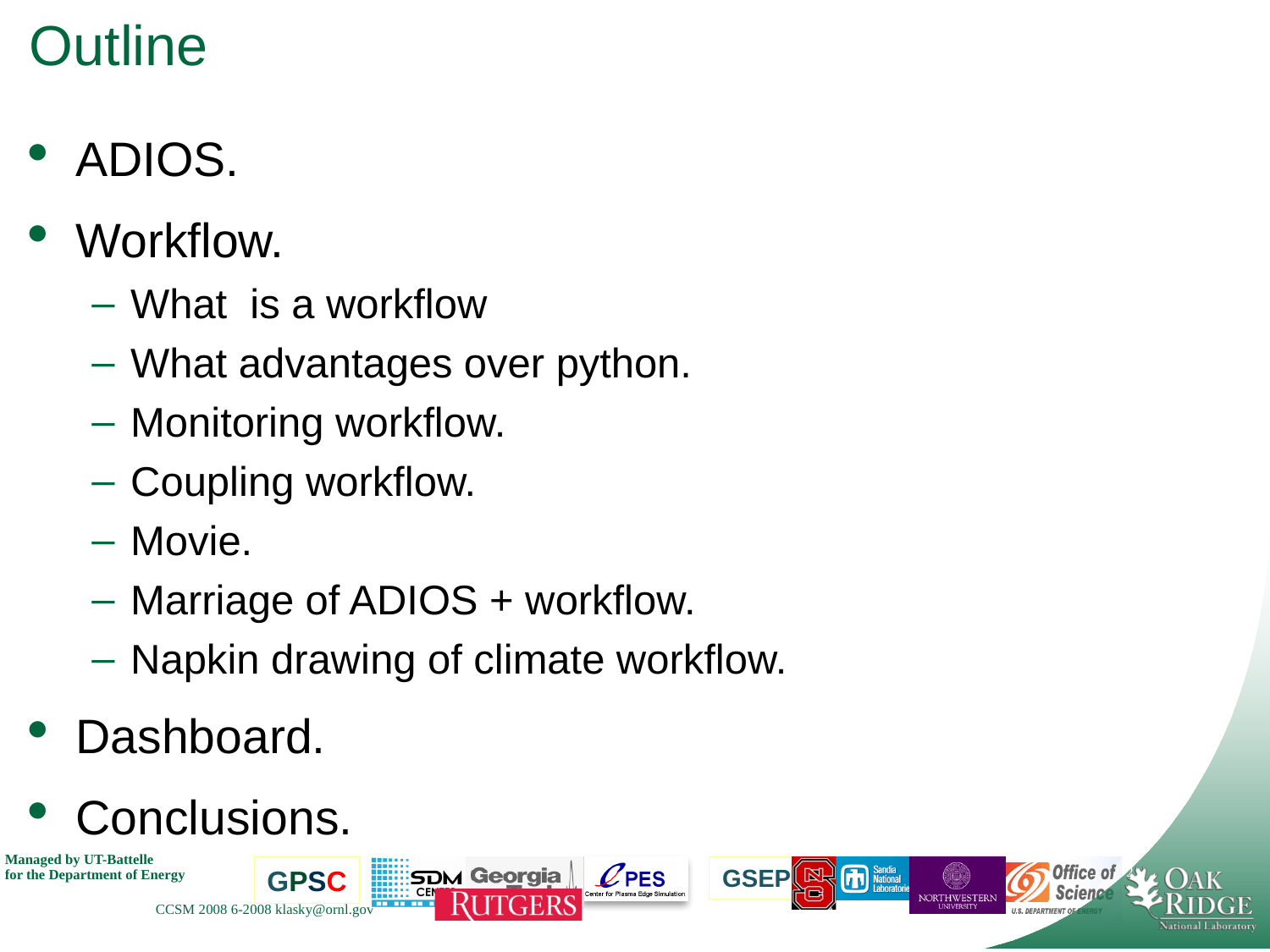

# Outline
ADIOS.
Workflow.
What  is a workflow
What advantages over python.
Monitoring workflow.
Coupling workflow.
Movie.
Marriage of ADIOS + workflow.
Napkin drawing of climate workflow.
Dashboard.
Conclusions.